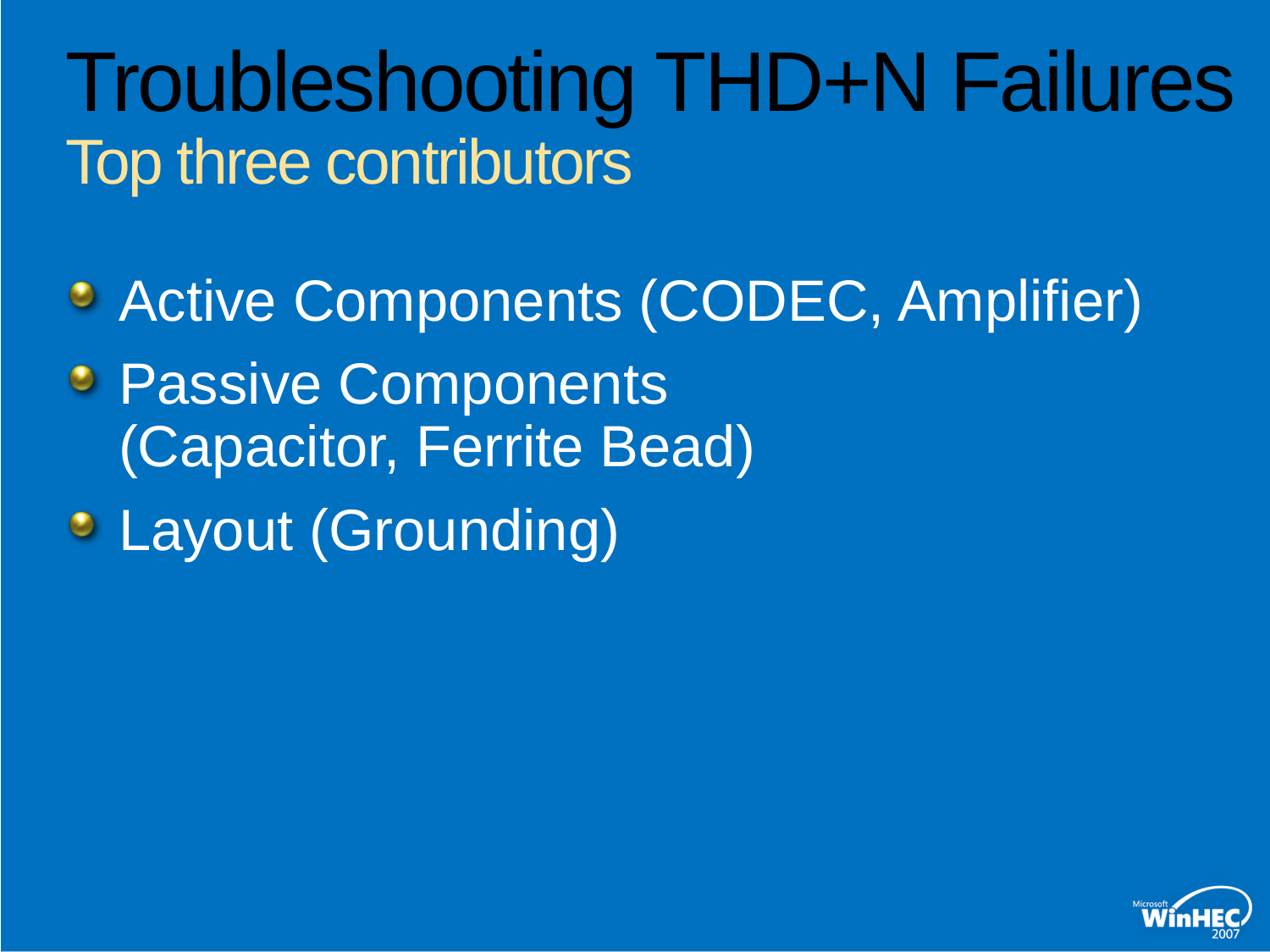

# Troubleshooting THD+N Failures Top three contributors
Active Components (CODEC, Amplifier)
Passive Components
(Capacitor, Ferrite Bead)
Layout (Grounding)